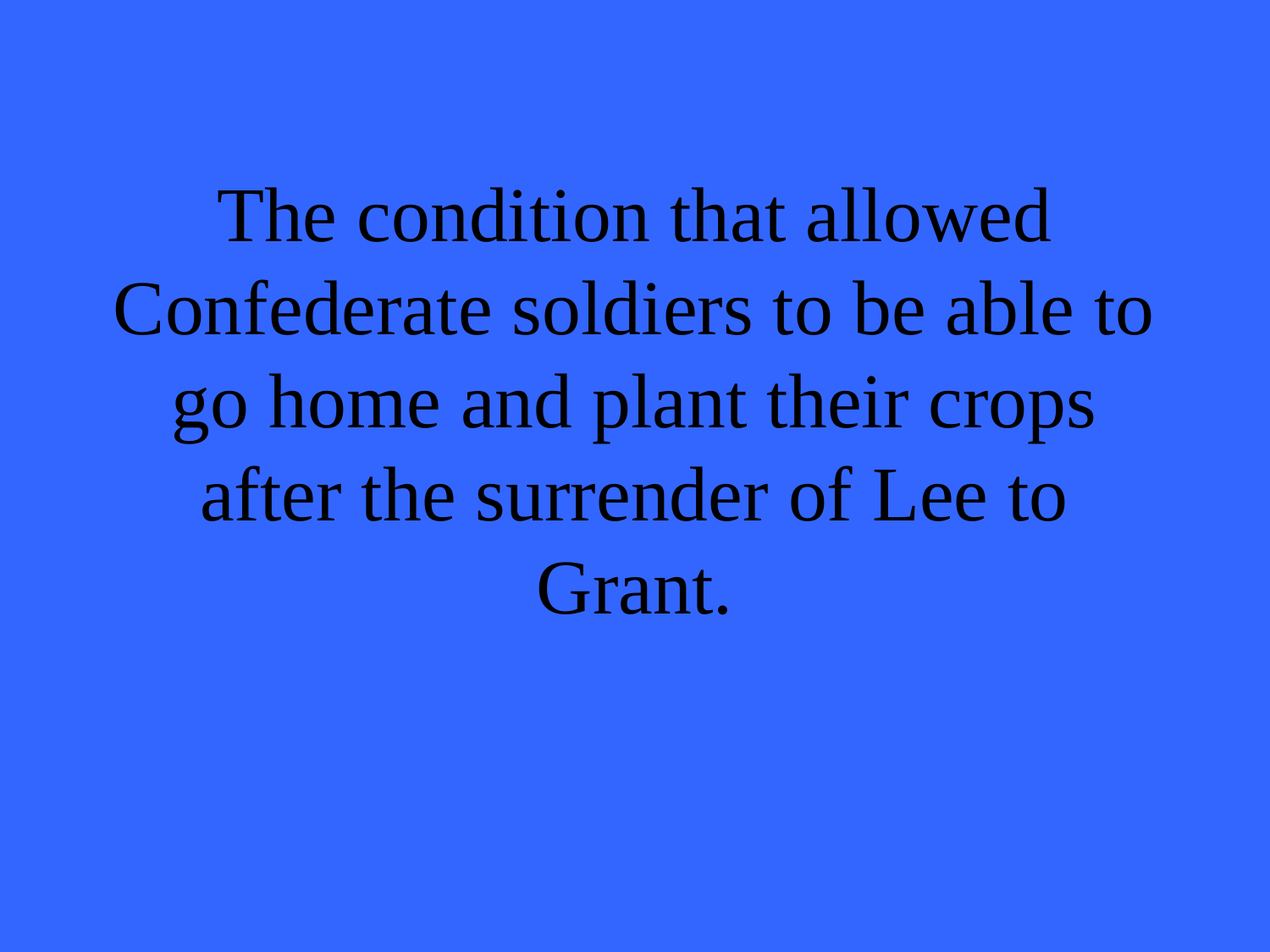

# The condition that allowed Confederate soldiers to be able to go home and plant their crops after the surrender of Lee to Grant.